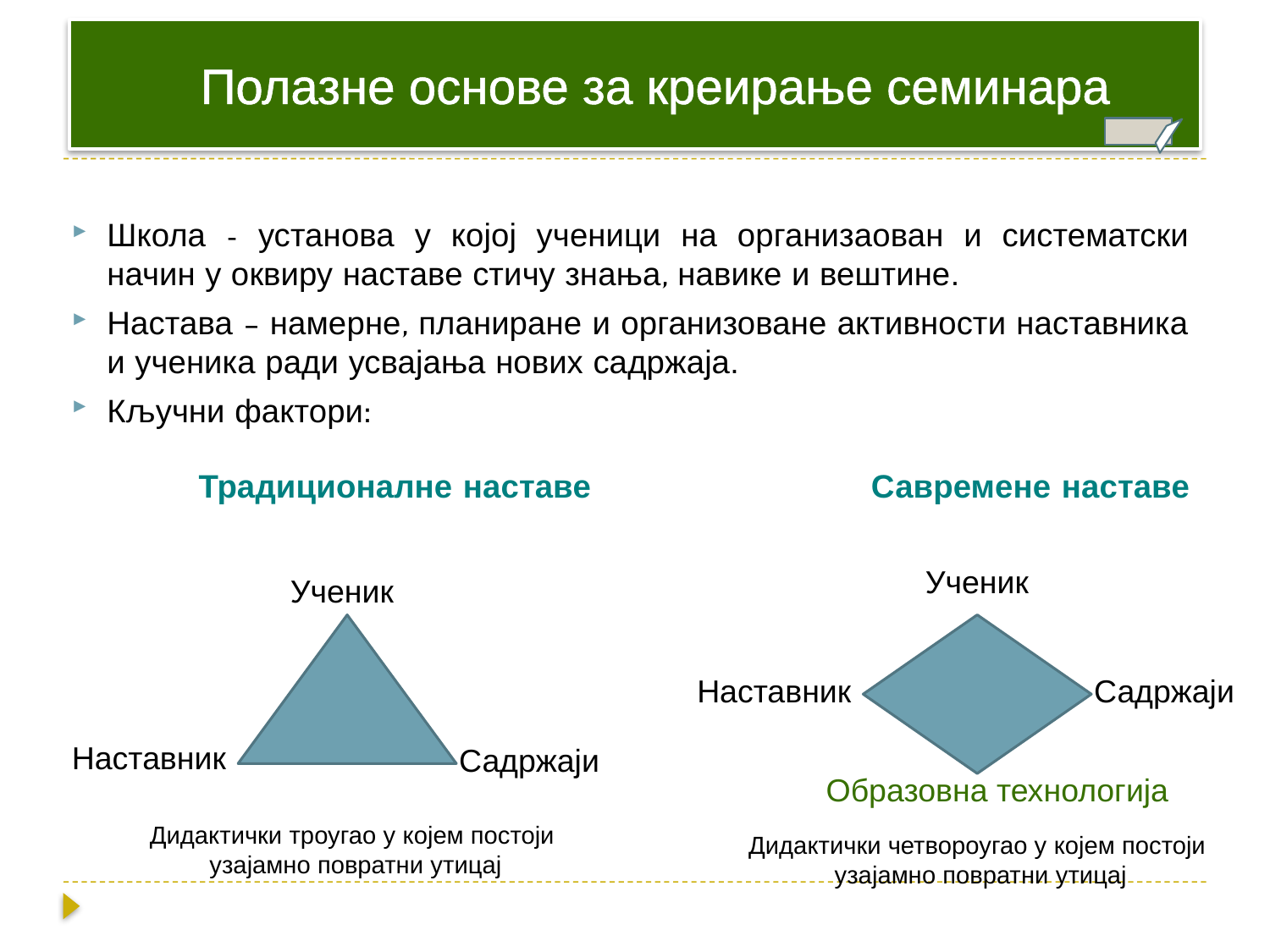

Полазне основе за креирање семинара

Школа - установа у којој ученици на организаован и систематски начин у оквиру наставе стичу знања, навике и вештине.
Настава – намерне, планиране и организоване активности наставника и ученика ради усвајања нових садржаја.
Кључни фактори:

             Традиционалне наставе		                 Савремене наставе

Ученик
Ученик

Наставник
Садржаји
Наставник
Садржаји
Образовна технологија
Дидактички троугао у којем постоји
 узајамно повратни утицај
Дидактички четвороугао у којем постоји
 узајамно повратни утицај